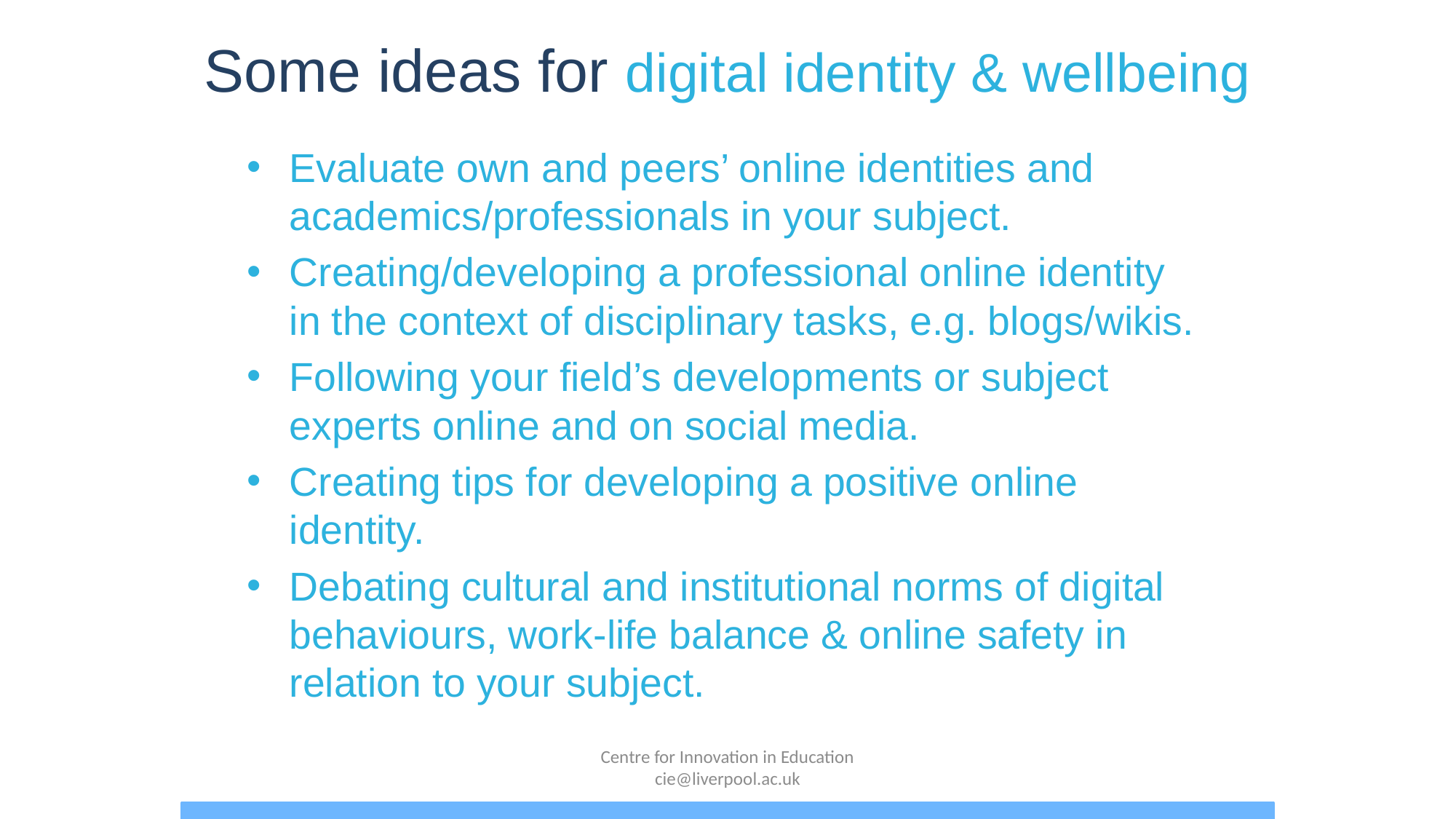

# Some ideas for digital identity & wellbeing
Evaluate own and peers’ online identities and academics/professionals in your subject.
Creating/developing a professional online identity in the context of disciplinary tasks, e.g. blogs/wikis.
Following your field’s developments or subject experts online and on social media.
Creating tips for developing a positive online identity.
Debating cultural and institutional norms of digital behaviours, work-life balance & online safety in relation to your subject.

Centre for Innovation in Education cie@liverpool.ac.uk